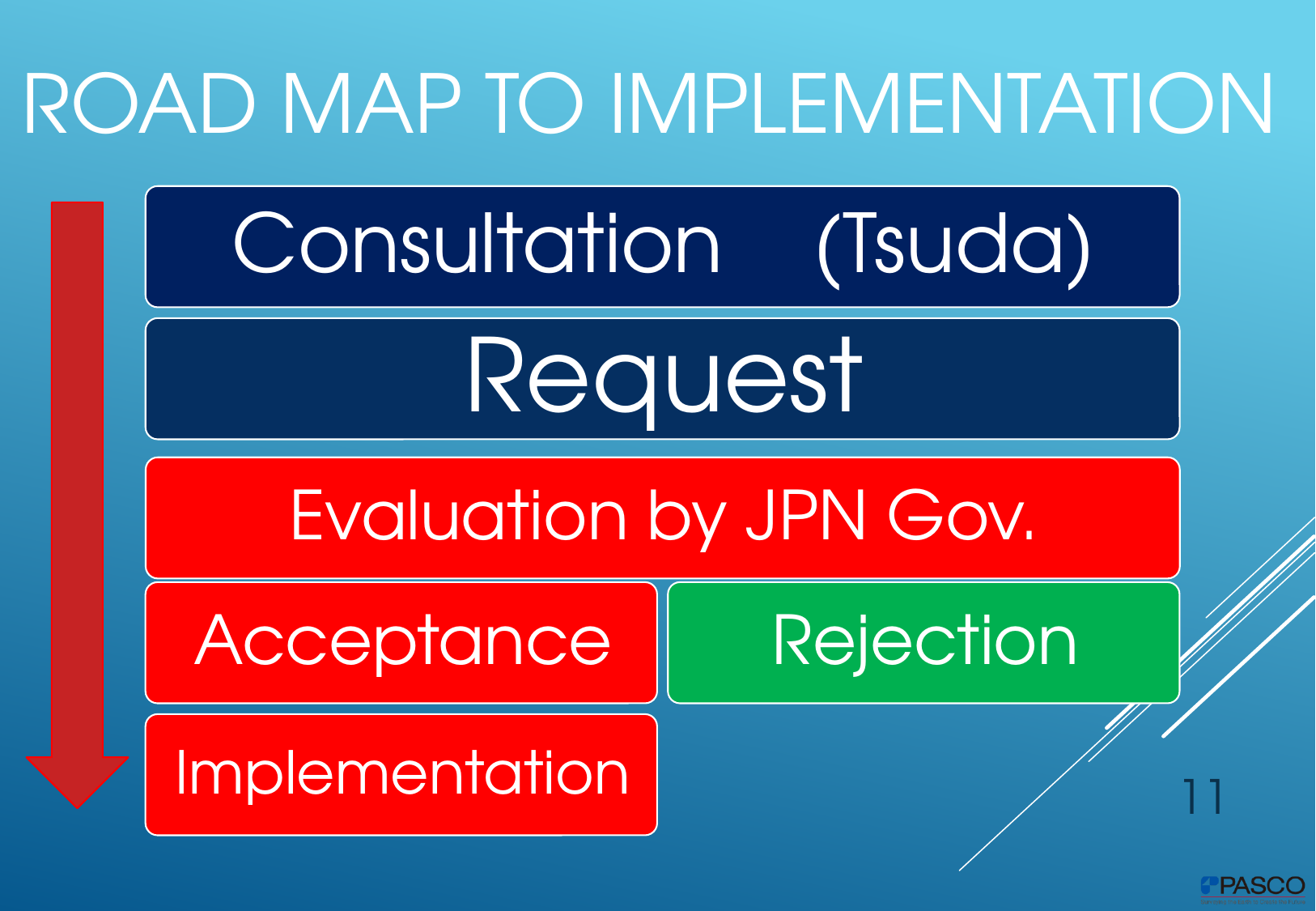

# Road map to implementation
Consultation    (Tsuda)
Request
Evaluation by JPN Gov.
Acceptance
Implementation
Rejection

11